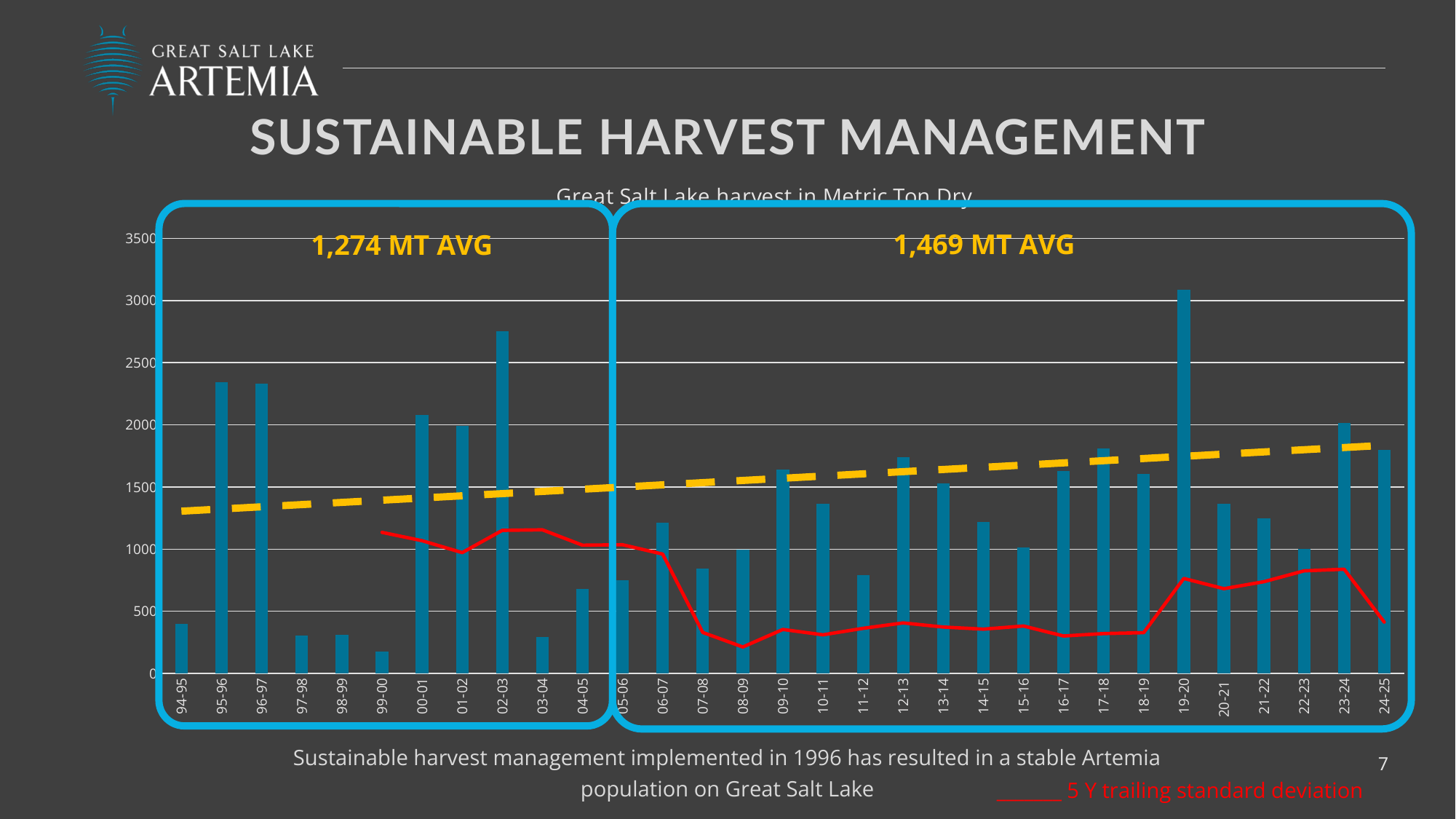

Sustainable harvest management

### Chart: Great Salt Lake harvest in Metric Ton Dry

| Category |  |  |
|---|---|---|
| 94-95 | 400.0 | None |
| 95-96 | 2340.0 | None |
| 96-97 | 2330.0 | None |
| 97-98 | 305.0 | None |
| 98-99 | 313.0 | None |
| 99-00 | 179.0 | 1134.671450244519 |
| 00-01 | 2082.0 | 1067.6987871117958 |
| 01-02 | 1990.0 | 971.651532186308 |
| 02-03 | 2754.0 | 1150.9480005630141 |
| 03-04 | 295.0 | 1155.4659233400178 |
| 04-05 | 681.0 | 1031.489844836099 |
| 05-06 | 749.0 | 1035.2307472249845 |
| 06-07 | 1213.1991379544738 | 960.1990604957322 |
| 07-08 | 844.6611964280148 | 329.8049511437803 |
| 08-09 | 997.0398131530136 | 212.8903517213066 |
| 09-10 | 1638.3461214076444 | 353.89376840488114 |
| 10-11 | 1365.0015458329908 | 310.776041027472 |
| 11-12 | 792.9344196581741 | 362.7404285648001 |
| 12-13 | 1739.5468489400014 | 406.38314368802673 |
| 13-14 | 1526.6086286694187 | 373.1971669929307 |
| 14-15 | 1219.350905303601 | 356.46975388551436 |
| 15-16 | 1012.448578972293 | 381.4816679173657 |
| 16-17 | 1628.6590633291655 | 301.343139875552 |
| 17-18 | 1809.363430602842 | 320.54887813819994 |
| 18-19 | 1606.552432899966 | 327.90277881811755 |
| 19-20 | 3085.3496206090863 | 764.0638419279105 |
| 20-21  | 1365.8430193938784 | 681.6021909025585 |
| 21-22 | 1248.5296881659776 | 738.1684483602328 |
| 22-23 | 1000.8653187407174 | 825.342756382207 |
| 23-24 | 2012.8761804175394 | 838.487827456934 |
| 24-25 | 1800.298 | 413.0879888199816 |

1,469 MT AVG
1,274 MT AVG
Sustainable harvest management implemented in 1996 has resulted in a stable Artemia population on Great Salt Lake
7
_______ 5 Y trailing standard deviation